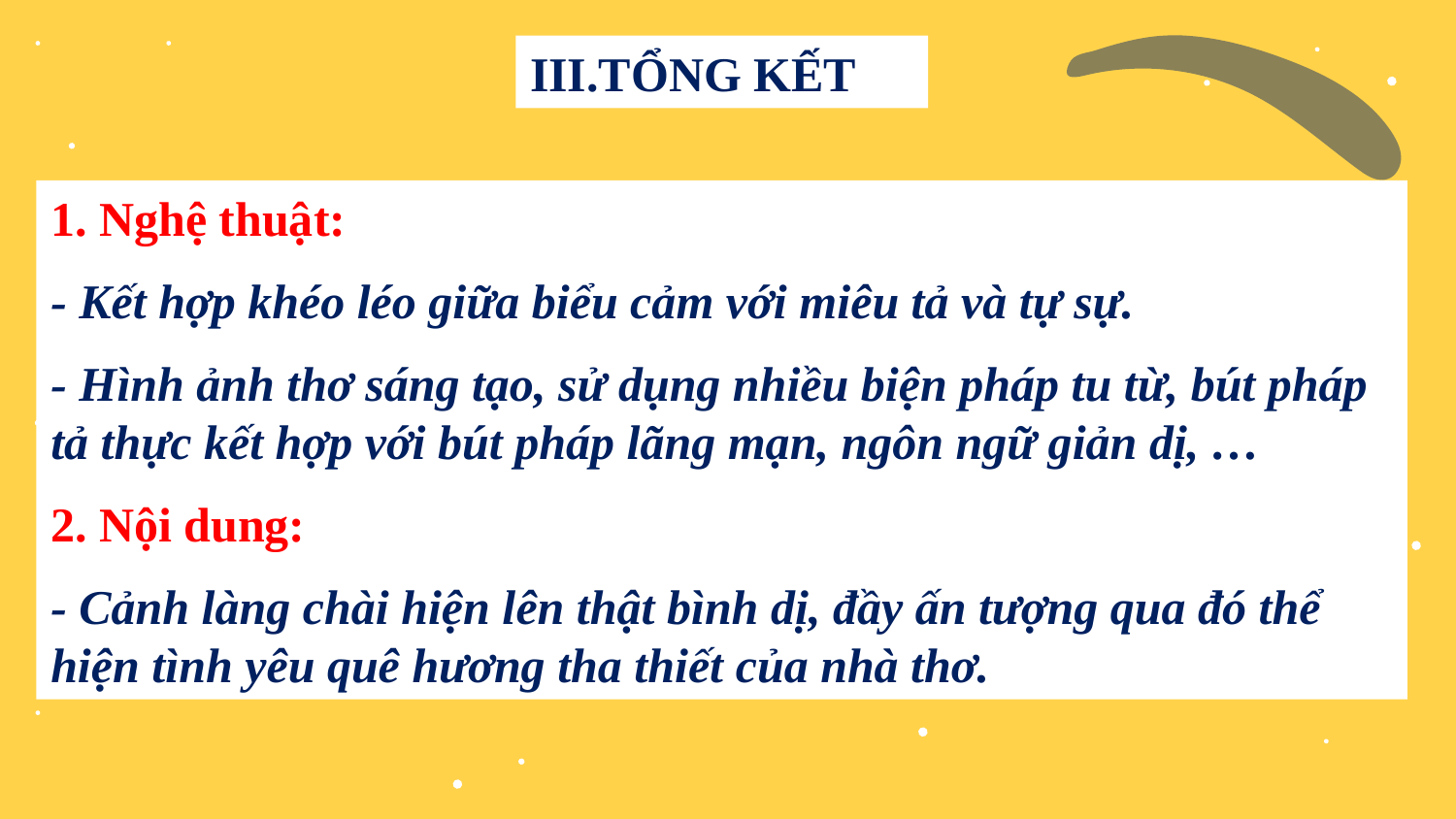

III.TỔNG KẾT
1. Nghệ thuật:
- Kết hợp khéo léo giữa biểu cảm với miêu tả và tự sự.
- Hình ảnh thơ sáng tạo, sử dụng nhiều biện pháp tu từ, bút pháp tả thực kết hợp với bút pháp lãng mạn, ngôn ngữ giản dị, …
2. Nội dung:
- Cảnh làng chài hiện lên thật bình dị, đầy ấn tượng qua đó thể hiện tình yêu quê hương tha thiết của nhà thơ.